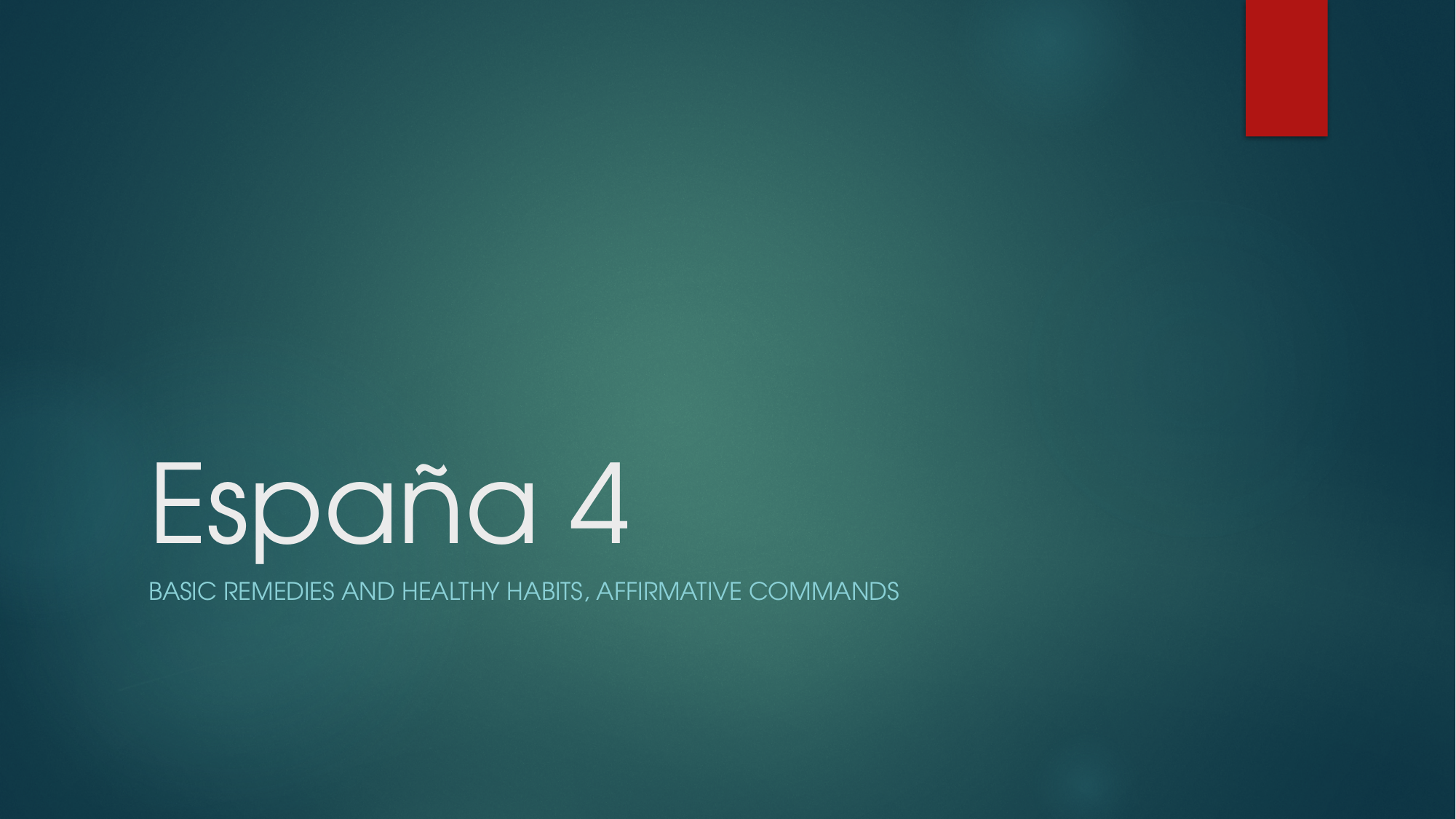

# España 4
Basic remedies and healthy habits, affirmative commands